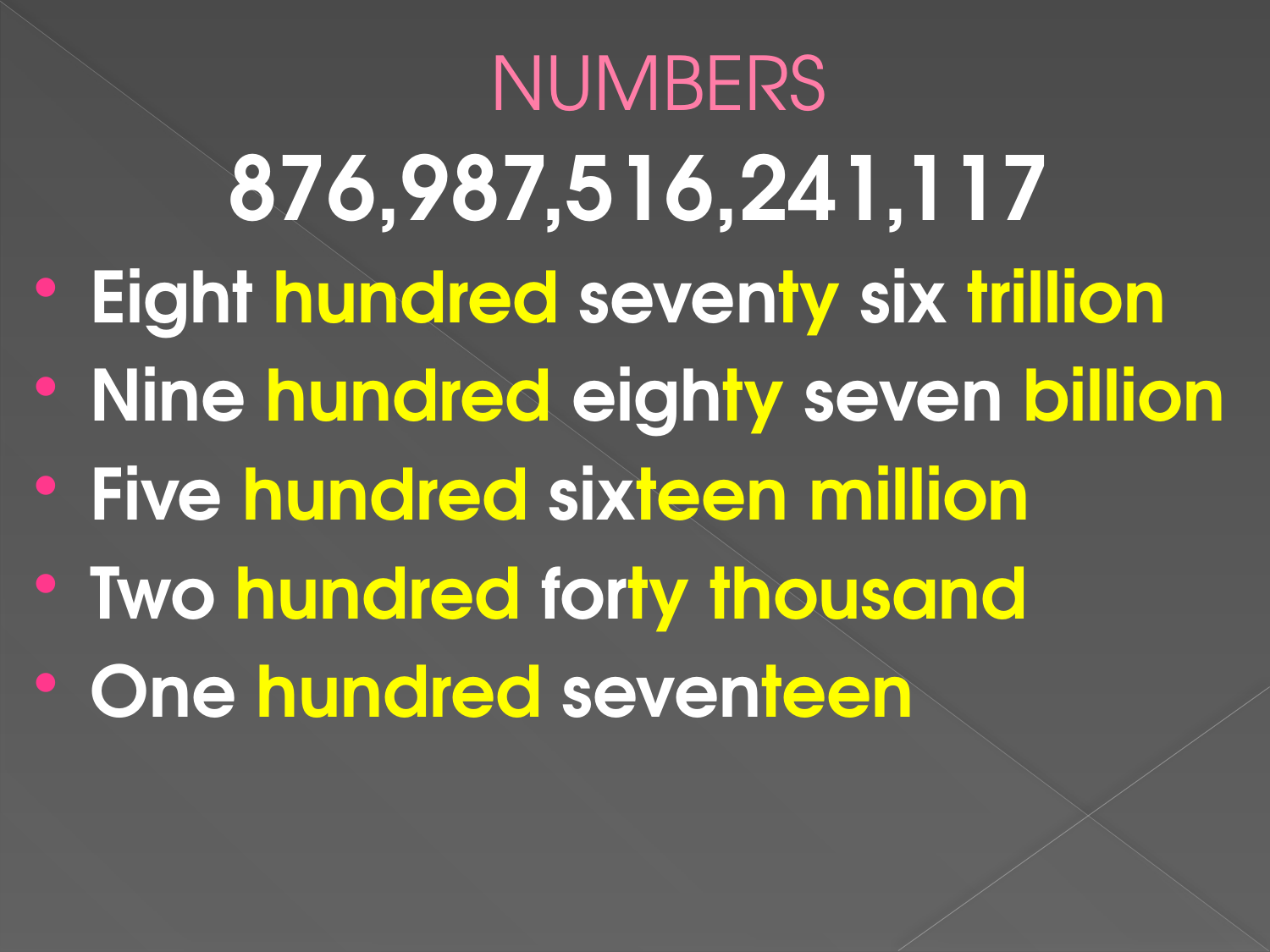

# NUMBERS
876,987,516,241,117
Eight hundred seventy six trillion
Nine hundred eighty seven billion
Five hundred sixteen million
Two hundred forty thousand
One hundred seventeen